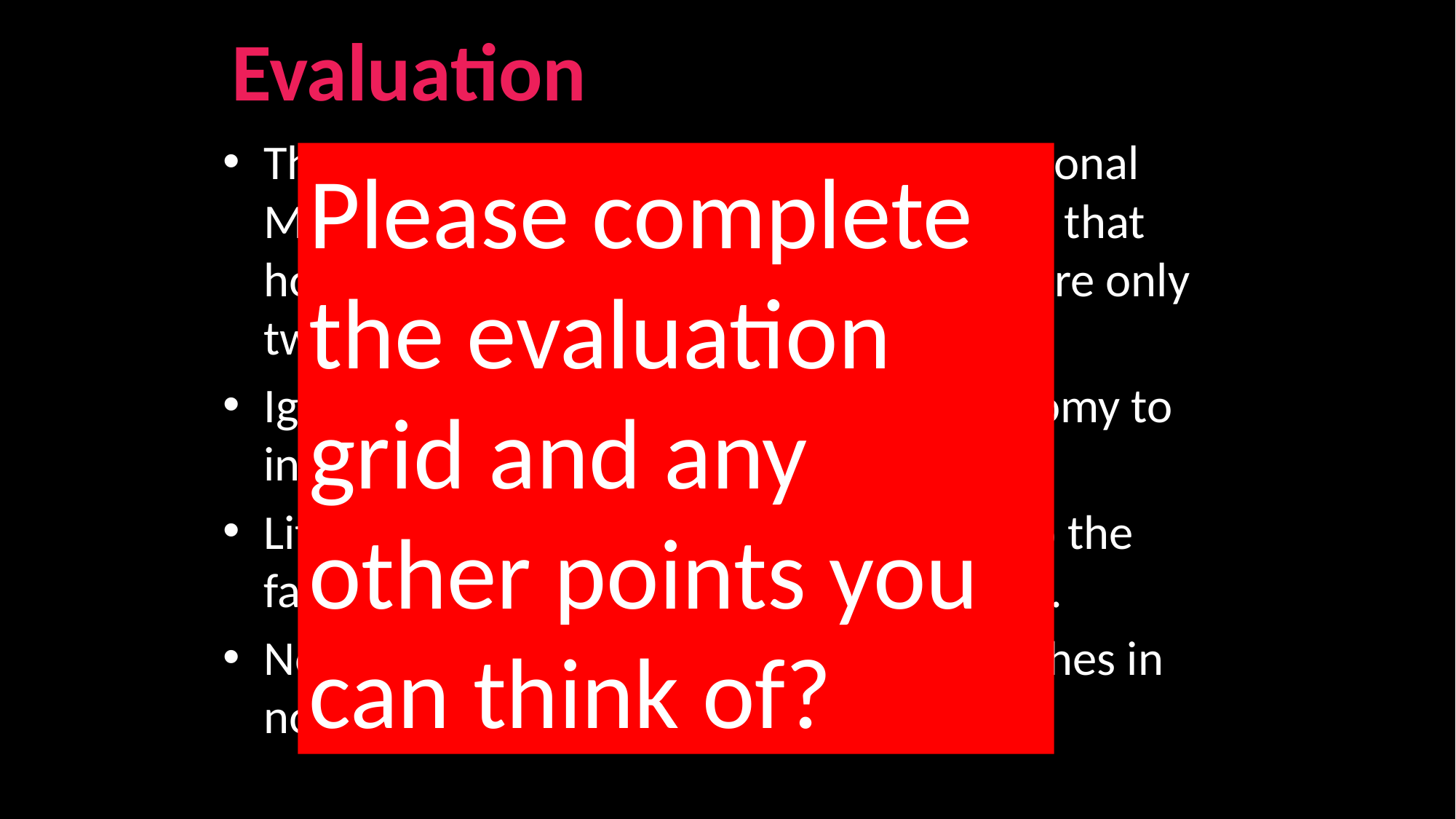

# Evaluation
The Marxist view is too simplistic: traditional Marxism assumes the workers are male, that housewives are female, and that there are only two classes.
Ignores the benefits of a capitalist economy to individuals and society (Functionalists)
Little Marxist research on alternatives to the family...Marxism is an ANTI-FAMILY view.
No explanation of why the family flourishes in non-capitalist societies.

Please complete the evaluation grid and any other points you can think of?